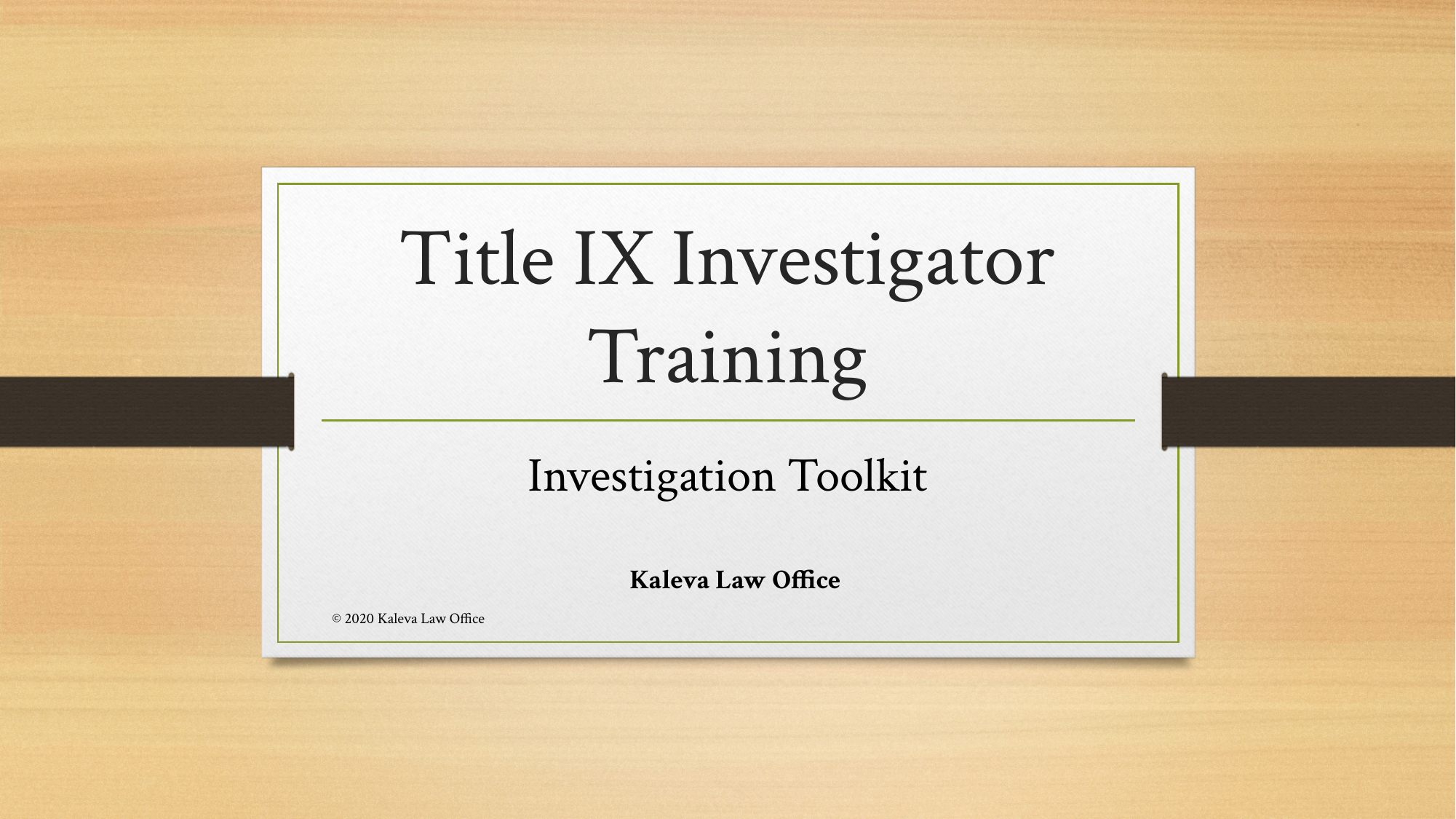

# Title IX Investigator Training
Investigation Toolkit
Kaleva Law Office
© 2020 Kaleva Law Office